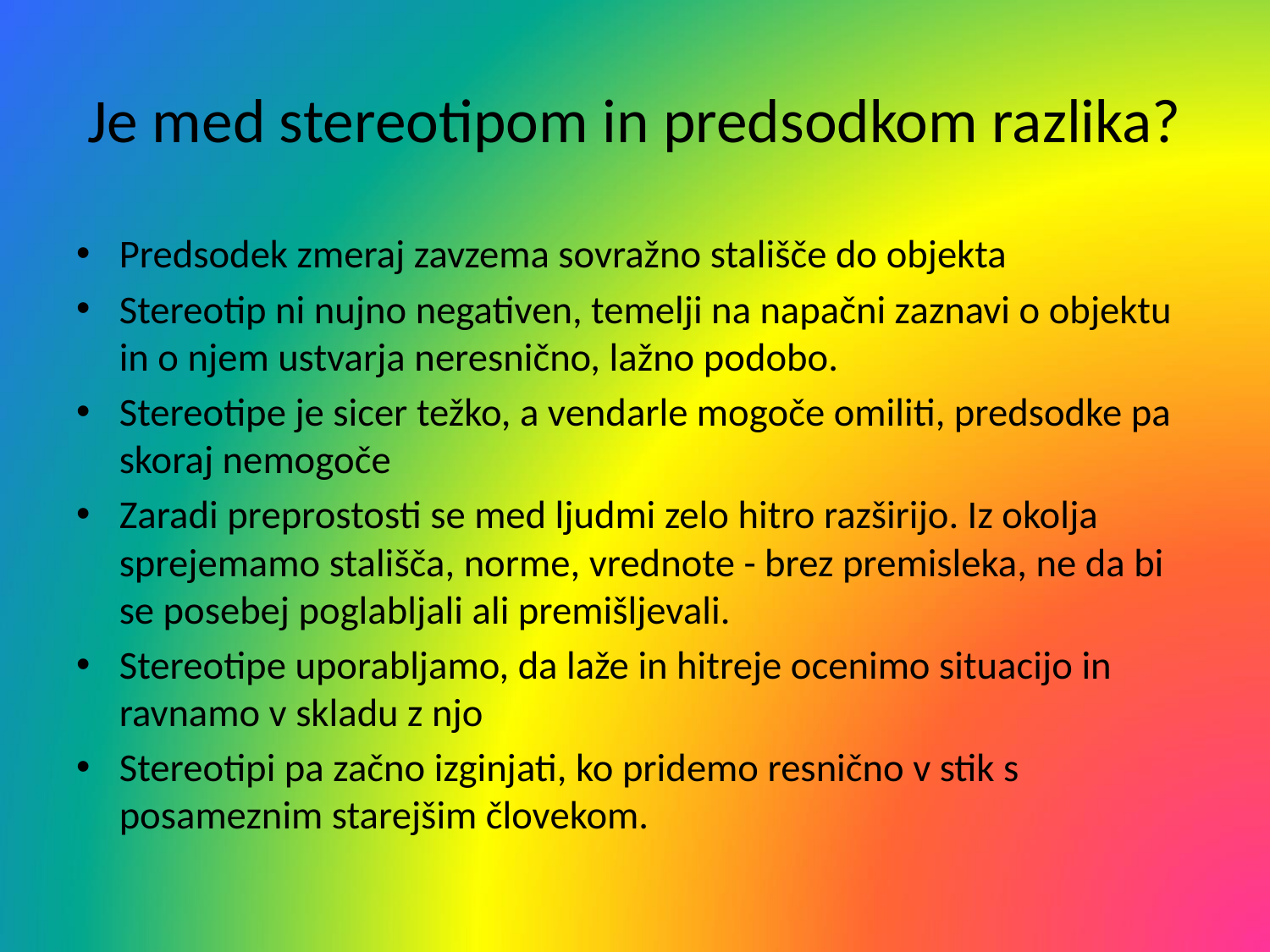

# Je med stereotipom in predsodkom razlika?
Predsodek zmeraj zavzema sovražno stališče do objekta
Stereotip ni nujno negativen, temelji na napačni zaznavi o objektu in o njem ustvarja neresnično, lažno podobo.
Stereotipe je sicer težko, a vendarle mogoče omiliti, predsodke pa skoraj nemogoče
Zaradi preprostosti se med ljudmi zelo hitro razširijo. Iz okolja sprejemamo stališča, norme, vrednote - brez premisleka, ne da bi se posebej poglabljali ali premišljevali.
Stereotipe uporabljamo, da laže in hitreje ocenimo situacijo in ravnamo v skladu z njo
Stereotipi pa začno izginjati, ko pridemo resnično v stik s posameznim starejšim človekom.